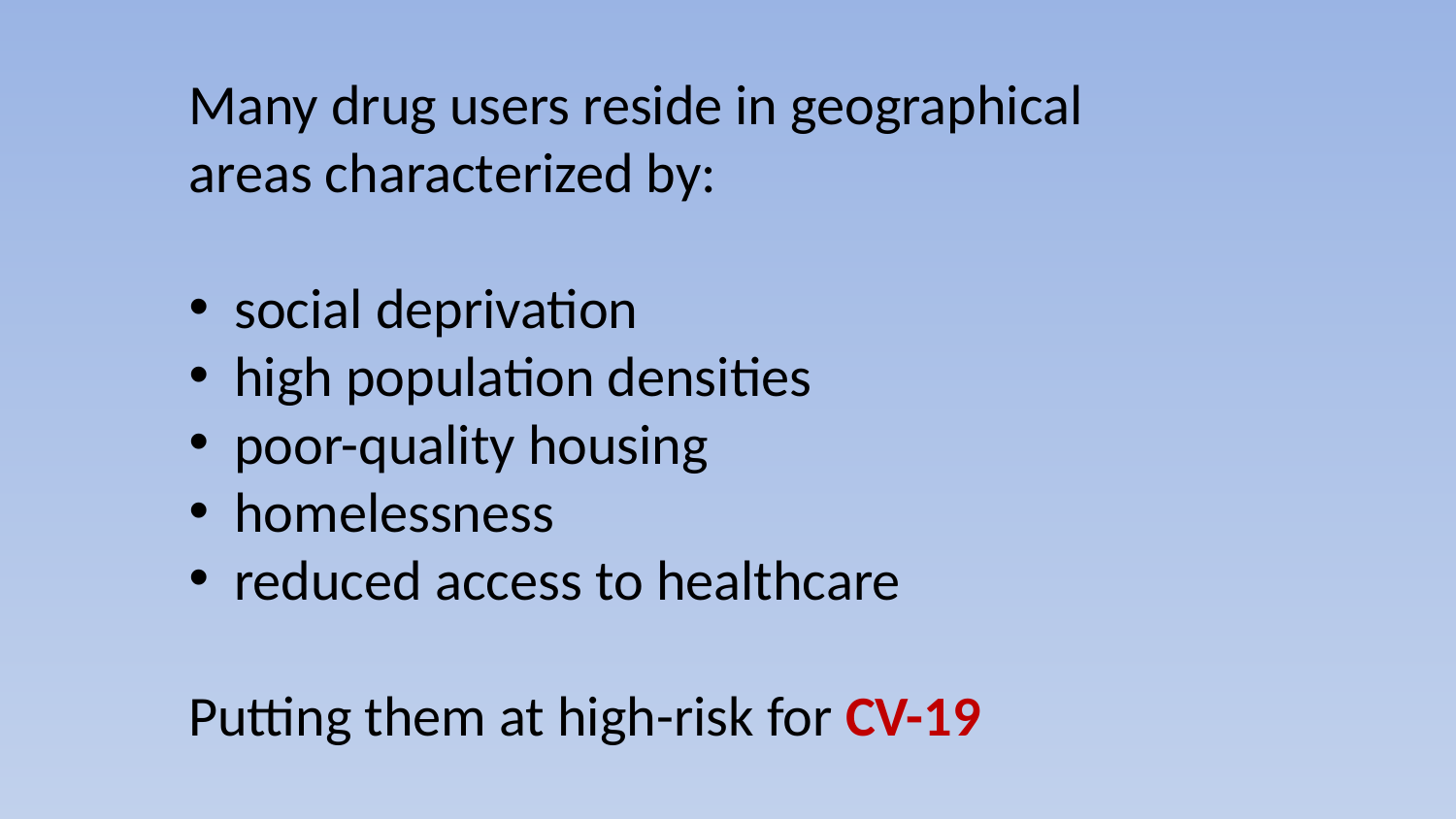

Many drug users reside in geographical areas characterized by:

social deprivation
high population densities
poor-quality housing
homelessness
reduced access to healthcare

Putting them at high-risk for CV-19